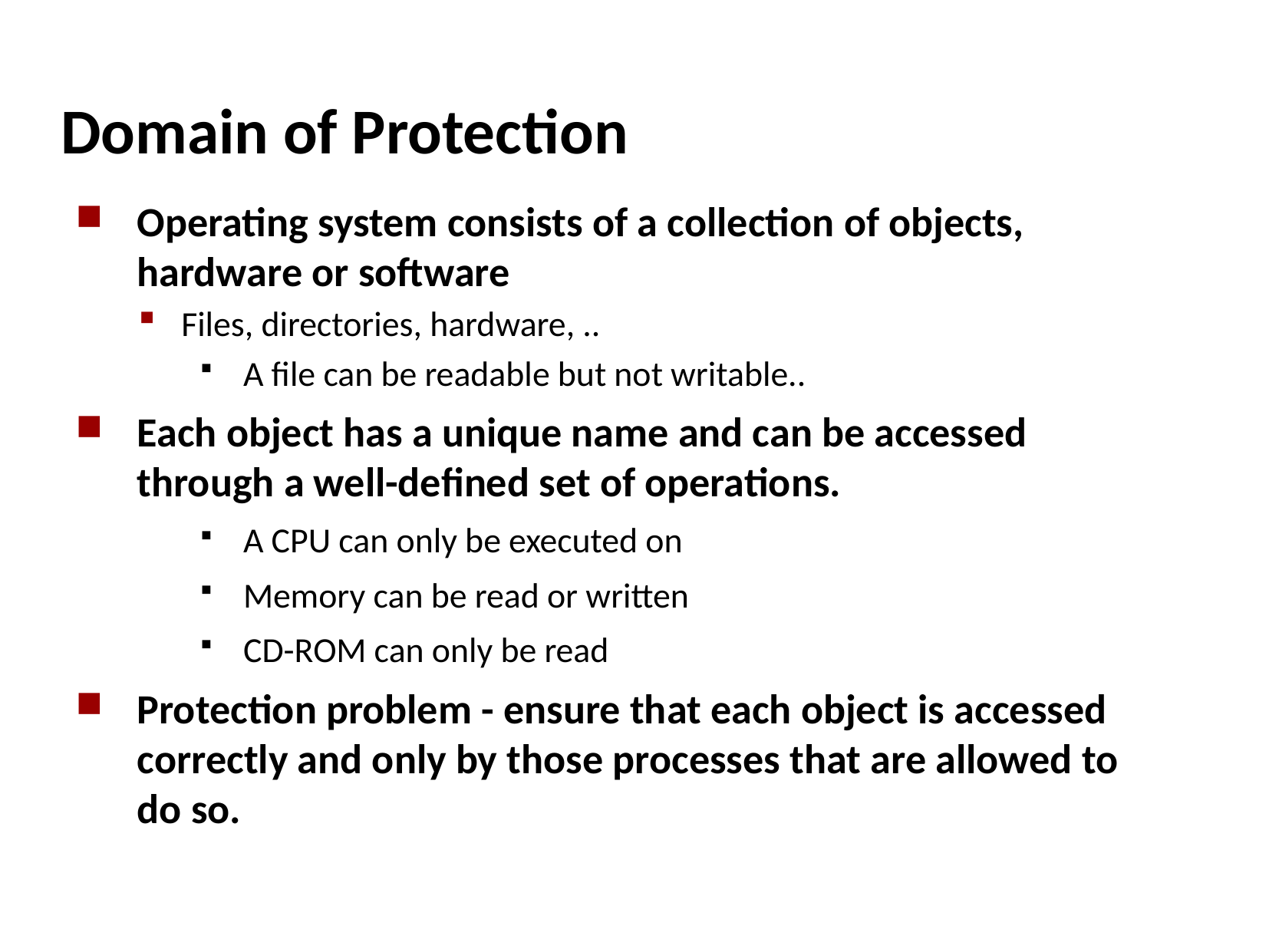

# Domain of Protection
Operating system consists of a collection of objects, hardware or software
Files, directories, hardware, ..
A file can be readable but not writable..
Each object has a unique name and can be accessed through a well-defined set of operations.
A CPU can only be executed on
Memory can be read or written
CD-ROM can only be read
Protection problem - ensure that each object is accessed correctly and only by those processes that are allowed to do so.